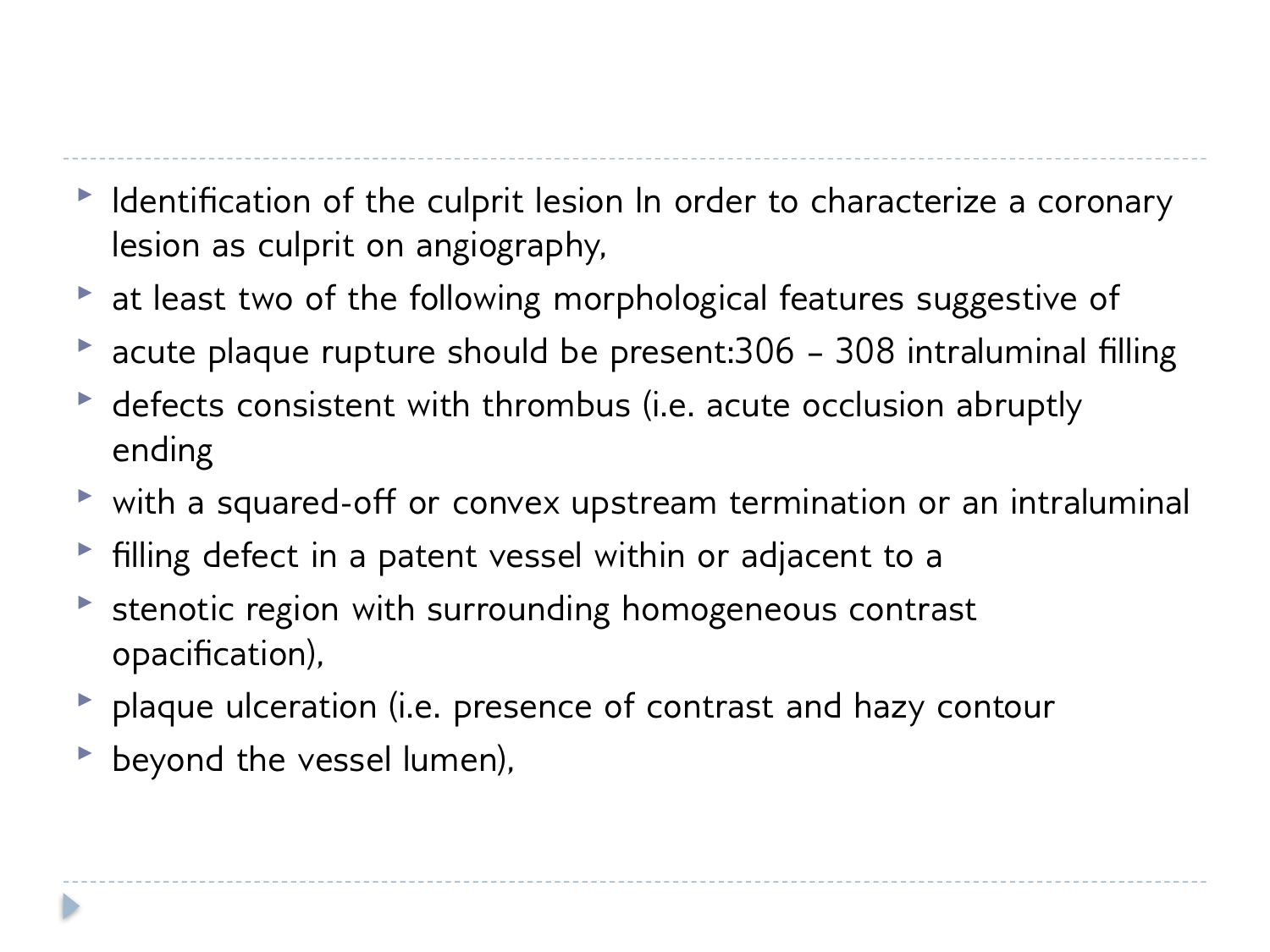

#
Identification of the culprit lesion In order to characterize a coronary lesion as culprit on angiography,
at least two of the following morphological features suggestive of
acute plaque rupture should be present:306 – 308 intraluminal filling
defects consistent with thrombus (i.e. acute occlusion abruptly ending
with a squared-off or convex upstream termination or an intraluminal
filling defect in a patent vessel within or adjacent to a
stenotic region with surrounding homogeneous contrast opacification),
plaque ulceration (i.e. presence of contrast and hazy contour
beyond the vessel lumen),